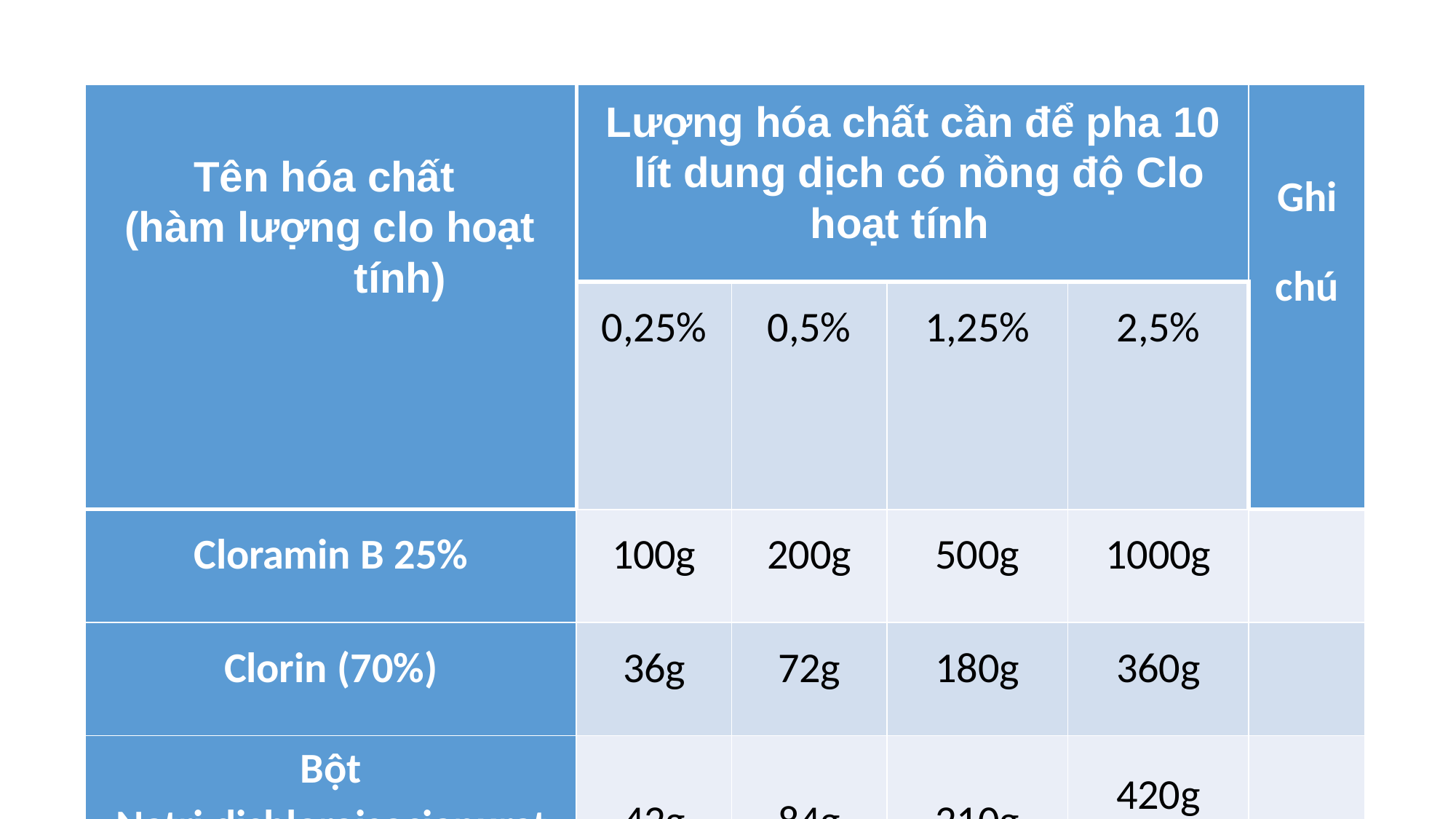

| Tên hóa chất (hàm lượng clo hoạt tính) | Lượng hóa chất cần để pha 10 lít dung dịch có nồng độ Clo hoạt tính |  |  |  | Ghi chú |
| --- | --- | --- | --- | --- | --- |
|  | 0,25% | 0,5% | 1,25% | 2,5% |  |
| Cloramin B 25% | 100g | 200g | 500g | 1000g |  |
| Clorin (70%) | 36g | 72g | 180g | 360g |  |
| Bột Natri dichloroisocianurat e (NADCC 60%) | 42g | 84g | 210g | 420g |  |